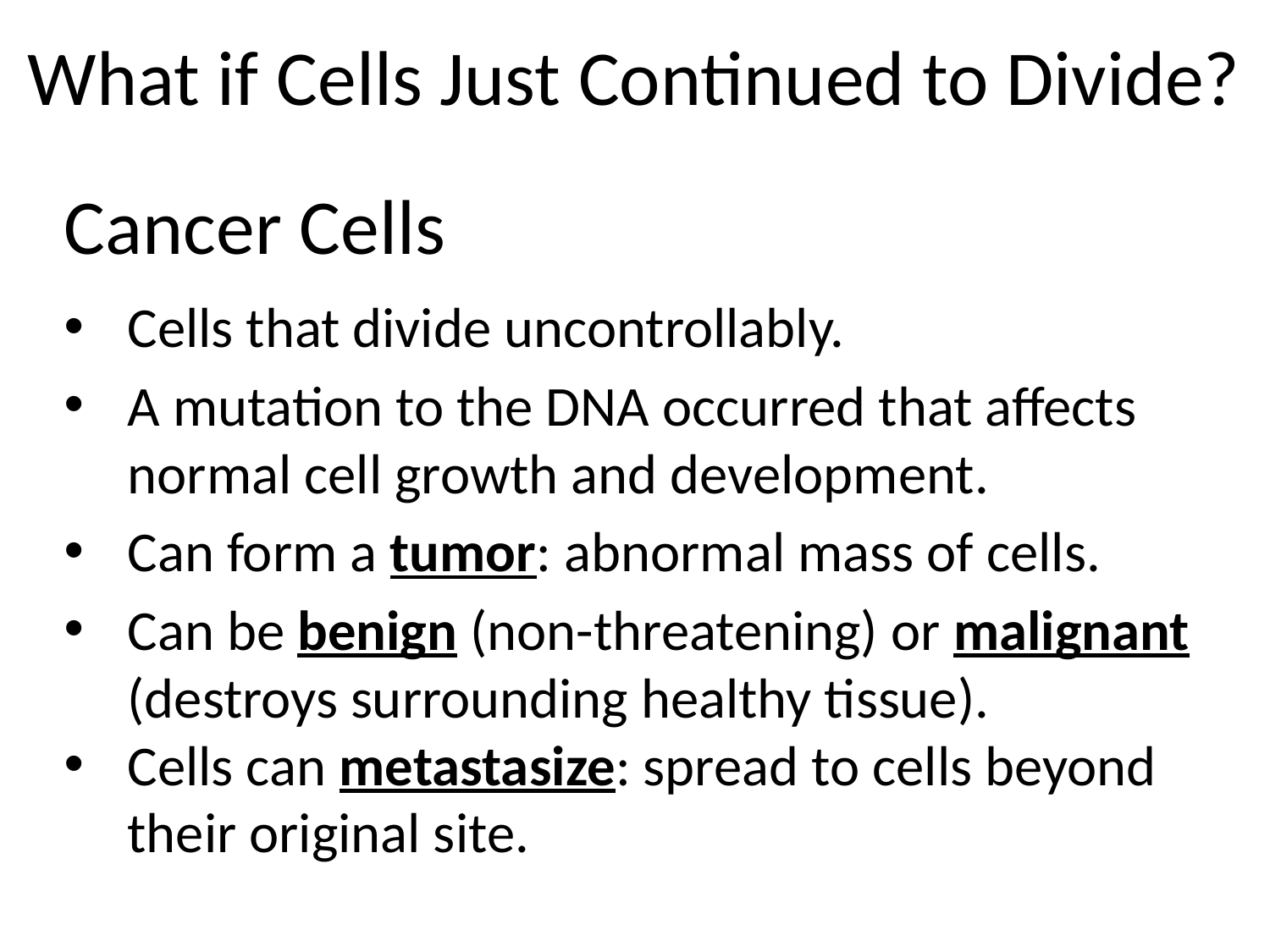

What if Cells Just Continued to Divide?

Cancer Cells
Cells that divide uncontrollably.
A mutation to the DNA occurred that affects normal cell growth and development.
Can form a tumor: abnormal mass of cells.
Can be benign (non-threatening) or malignant (destroys surrounding healthy tissue).
Cells can metastasize: spread to cells beyond their original site.